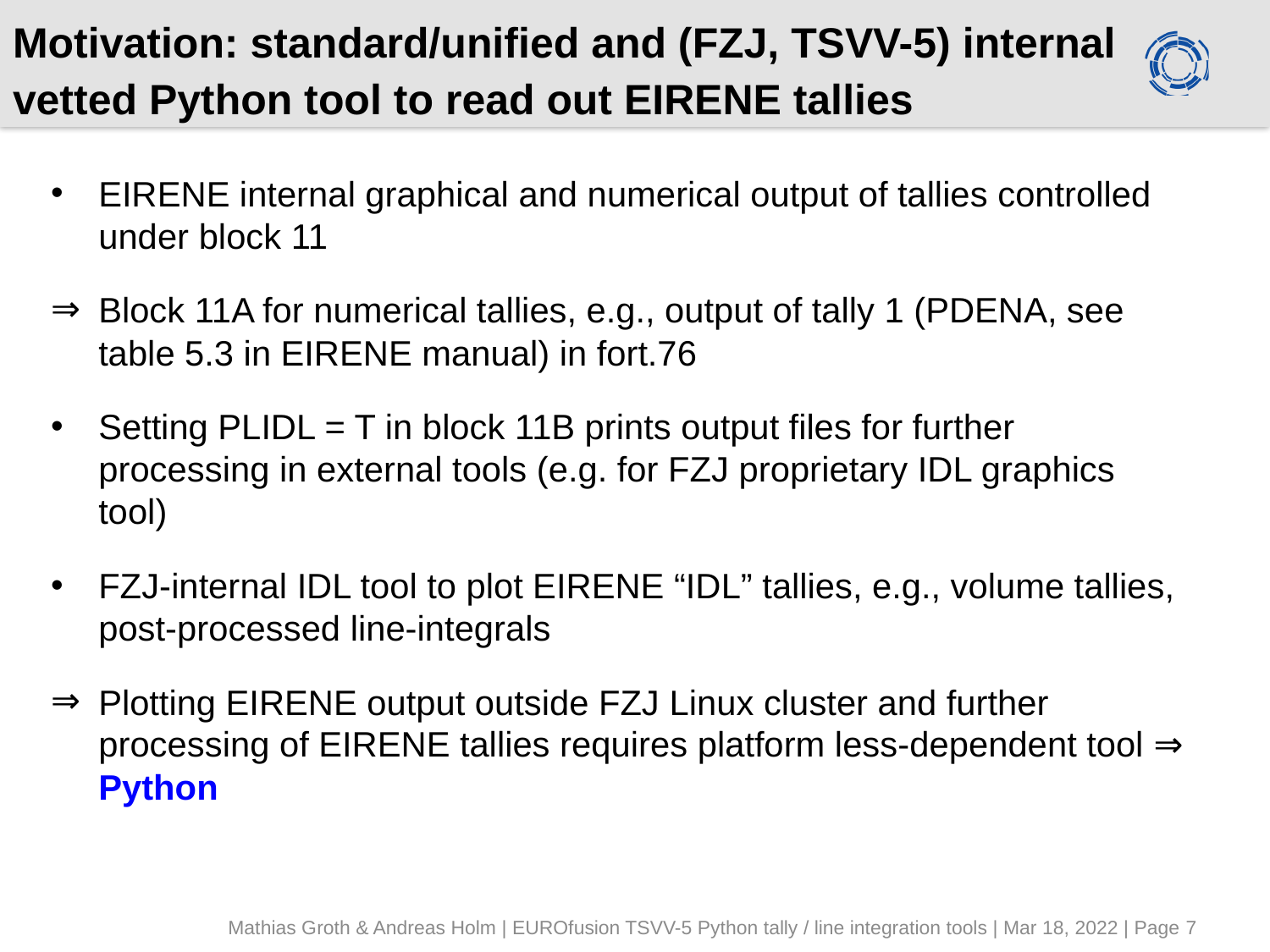

# Motivation: standard/unified and (FZJ, TSVV-5) internal vetted Python tool to read out EIRENE tallies
EIRENE internal graphical and numerical output of tallies controlled under block 11
Block 11A for numerical tallies, e.g., output of tally 1 (PDENA, see table 5.3 in EIRENE manual) in fort.76
Setting PLIDL = T in block 11B prints output files for further processing in external tools (e.g. for FZJ proprietary IDL graphics tool)
FZJ-internal IDL tool to plot EIRENE “IDL” tallies, e.g., volume tallies, post-processed line-integrals
Plotting EIRENE output outside FZJ Linux cluster and further processing of EIRENE tallies requires platform less-dependent tool ⇒ Python
Mathias Groth & Andreas Holm | EUROfusion TSVV-5 Python tally / line integration tools | Mar 18, 2022 | Page 7